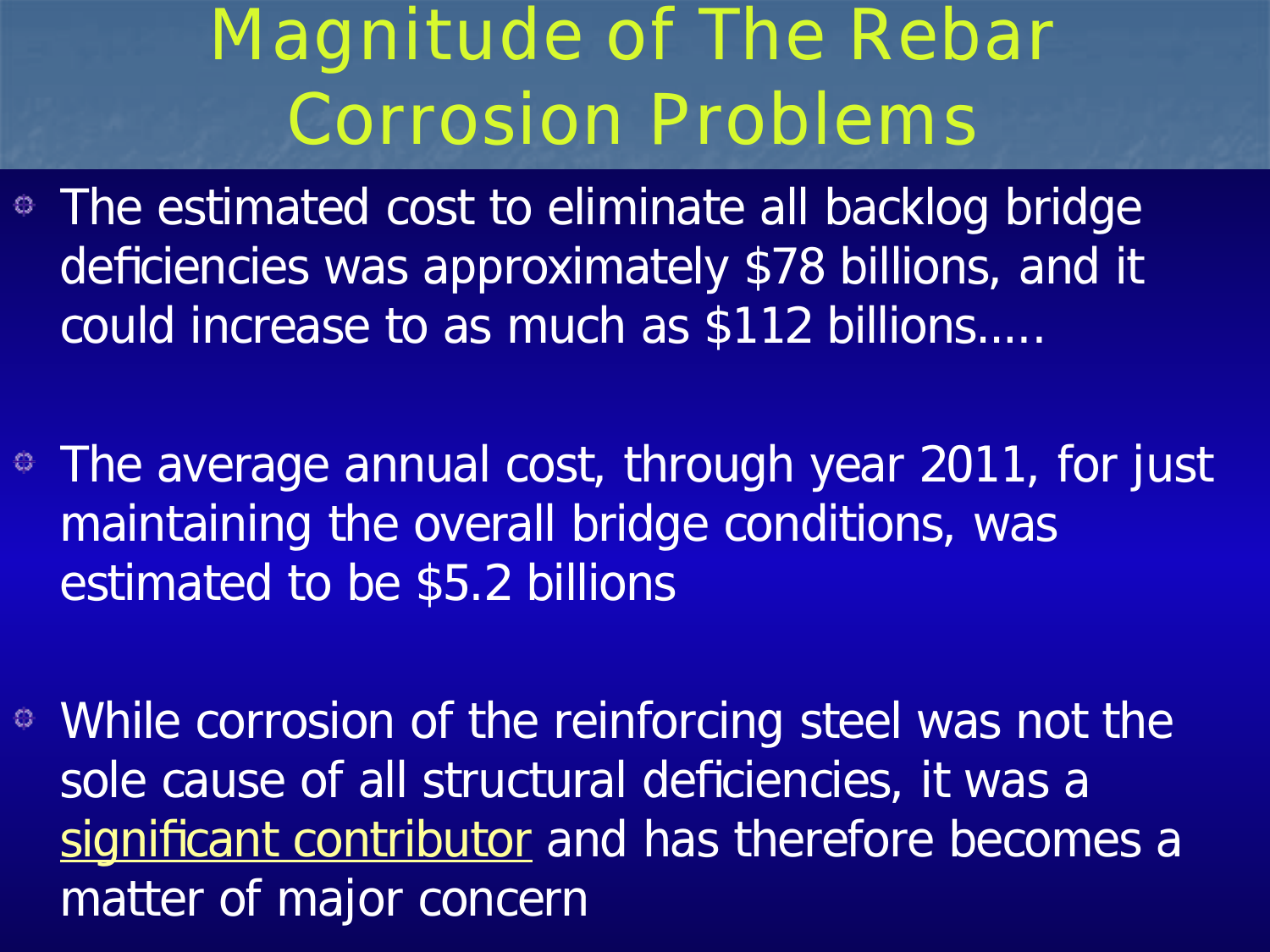

# Magnitude of The Rebar Corrosion Problems
The estimated cost to eliminate all backlog bridge deficiencies was approximately $78 billions, and it could increase to as much as $112 billions…..

The average annual cost, through year 2011, for just maintaining the overall bridge conditions, was estimated to be $5.2 billions

While corrosion of the reinforcing steel was not the sole cause of all structural deficiencies, it was a significant contributor and has therefore becomes a matter of major concern
1/28/2014
100